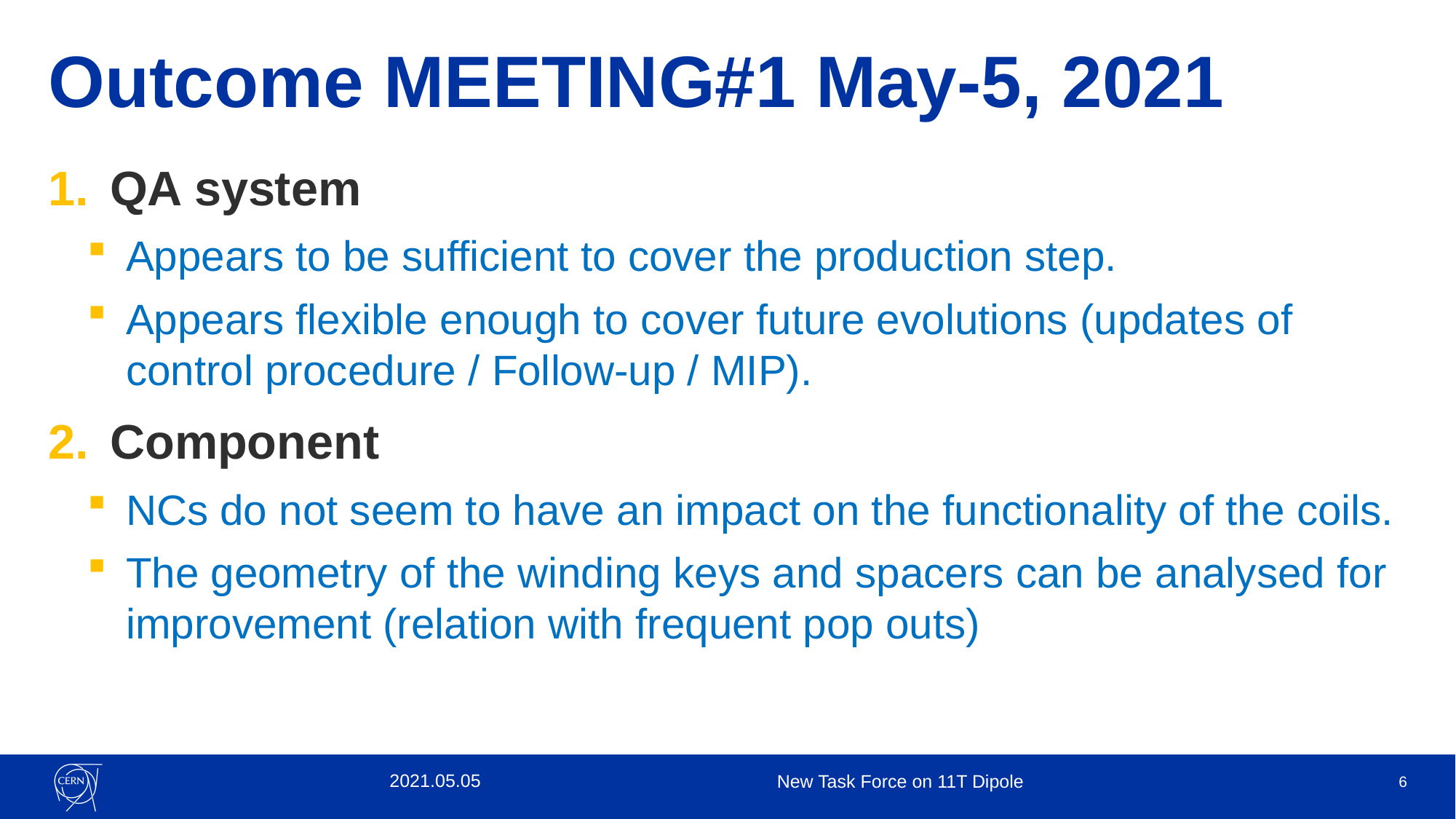

# Outcome MEETING#1 May-5, 2021
QA system
Appears to be sufficient to cover the production step.
Appears flexible enough to cover future evolutions (updates of control procedure / Follow-up / MIP).
Component
NCs do not seem to have an impact on the functionality of the coils.
The geometry of the winding keys and spacers can be analysed for improvement (relation with frequent pop outs)
2021.05.05
New Task Force on 11T Dipole
6